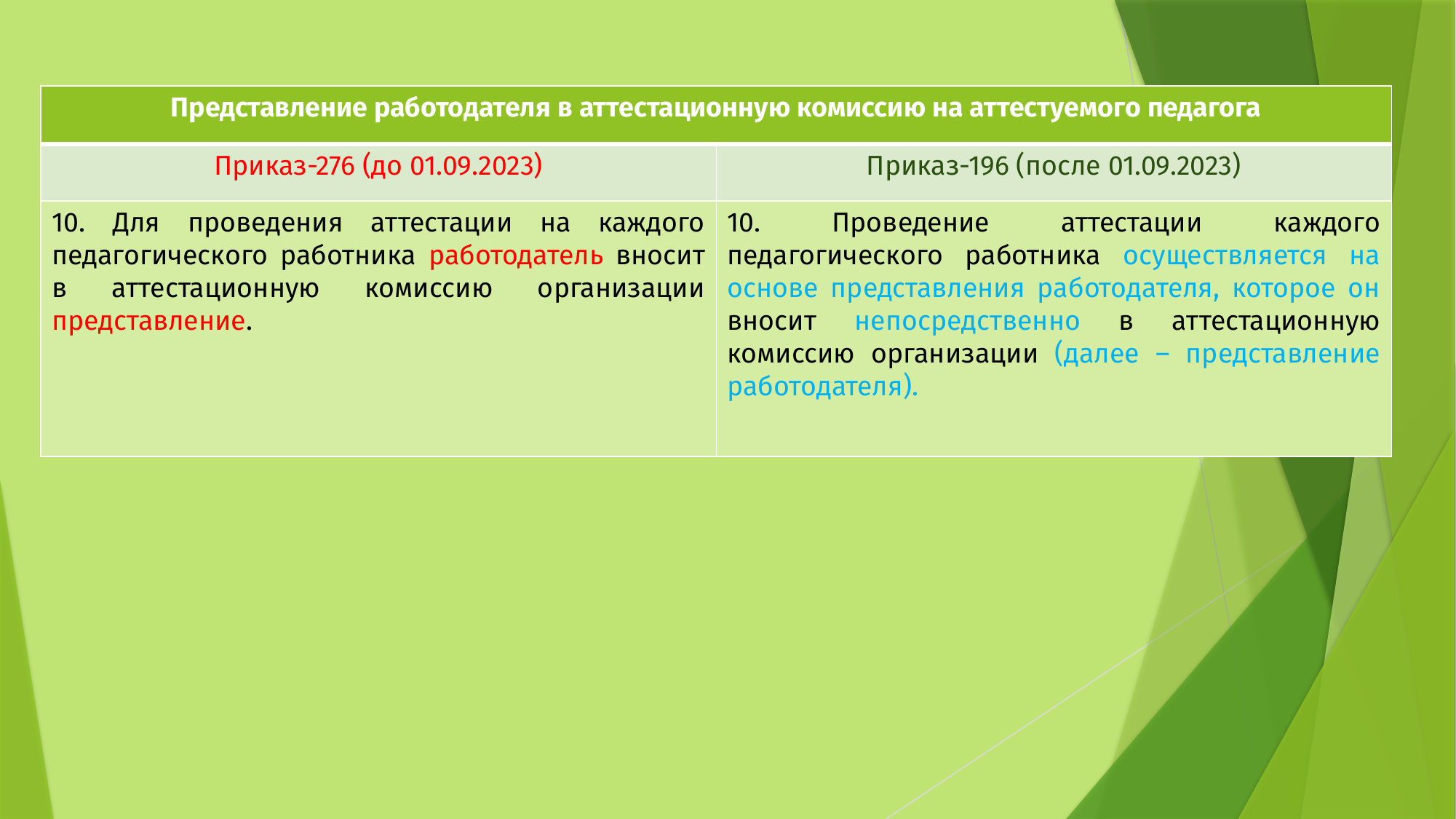

| Представление работодателя в аттестационную комиссию на аттестуемого педагога |  |
| --- | --- |
| Приказ-276 (до 01.09.2023) | Приказ-196 (после 01.09.2023) |
| 10. Для проведения аттестации на каждого педагогического работника работодатель вносит в аттестационную комиссию организации представление. | 10. Проведение аттестации каждого педагогического работника осуществляется на основе представления работодателя, которое он вносит непосредственно в аттестационную комиссию организации (далее – представление работодателя). |